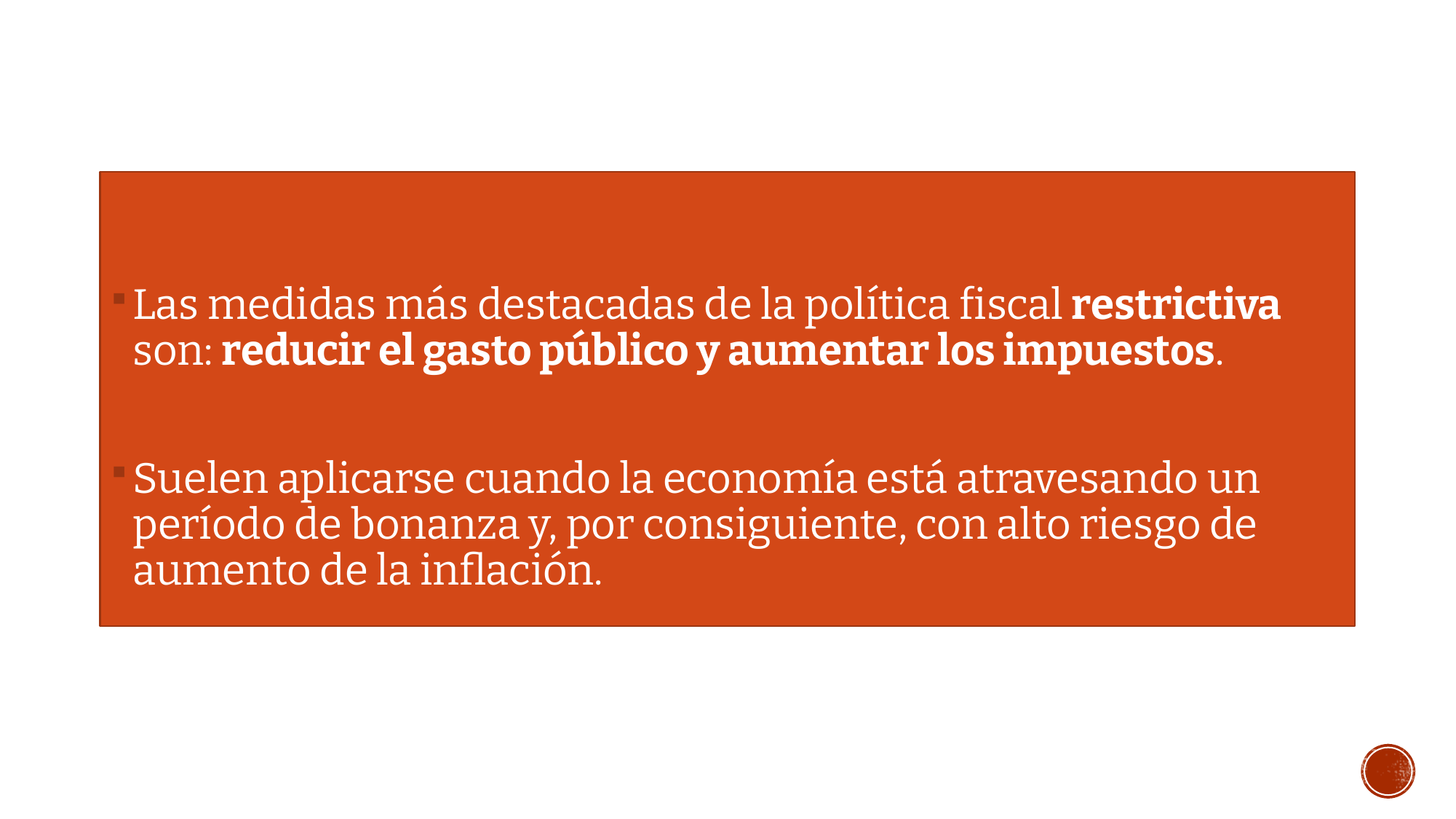

#

Las medidas más destacadas de la política fiscal restrictiva son: reducir el gasto público y aumentar los impuestos.

Suelen aplicarse cuando la economía está atravesando un período de bonanza y, por consiguiente, con alto riesgo de aumento de la inflación.